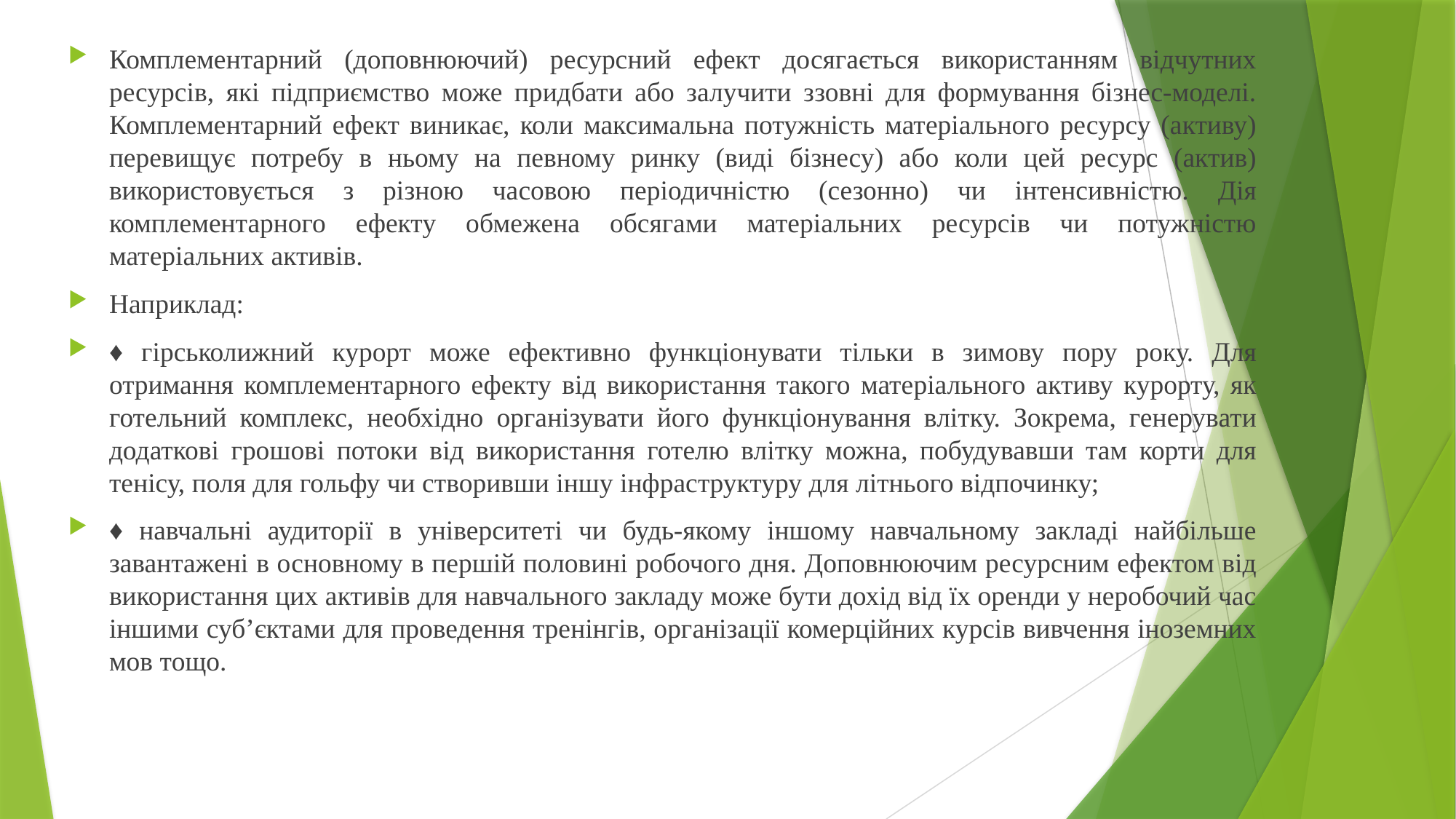

Комплементарний (доповнюючий) ресурсний ефект досягається використанням відчутних ресурсів, які підприємство може придбати або залучити ззовні для формування бізнес-моделі. Комплементарний ефект виникає, коли максимальна потужність матеріального ресурсу (активу) перевищує потребу в ньому на певному ринку (виді бізнесу) або коли цей ресурс (актив) використовується з різною часовою періодичністю (сезонно) чи інтенсивністю. Дія комплементарного ефекту обмежена обсягами матеріальних ресурсів чи потужністю матеріальних активів.
Наприклад:
♦ гірськолижний курорт може ефективно функціонувати тільки в зимову пору року. Для отримання комплементарного ефекту від використання такого матеріального активу курорту, як готельний комплекс, необхідно організувати його функціонування влітку. Зокрема, генерувати додаткові грошові потоки від використання готелю влітку можна, побудувавши там корти для тенісу, поля для гольфу чи створивши іншу інфраструктуру для літнього відпочинку;
♦ навчальні аудиторії в університеті чи будь-якому іншому навчальному закладі найбільше завантажені в основному в першій половині робочого дня. Доповнюючим ресурсним ефектом від використання цих активів для навчального закладу може бути дохід від їх оренди у неробочий час іншими суб’єктами для проведення тренінгів, організації комерційних курсів вивчення іноземних мов тощо.